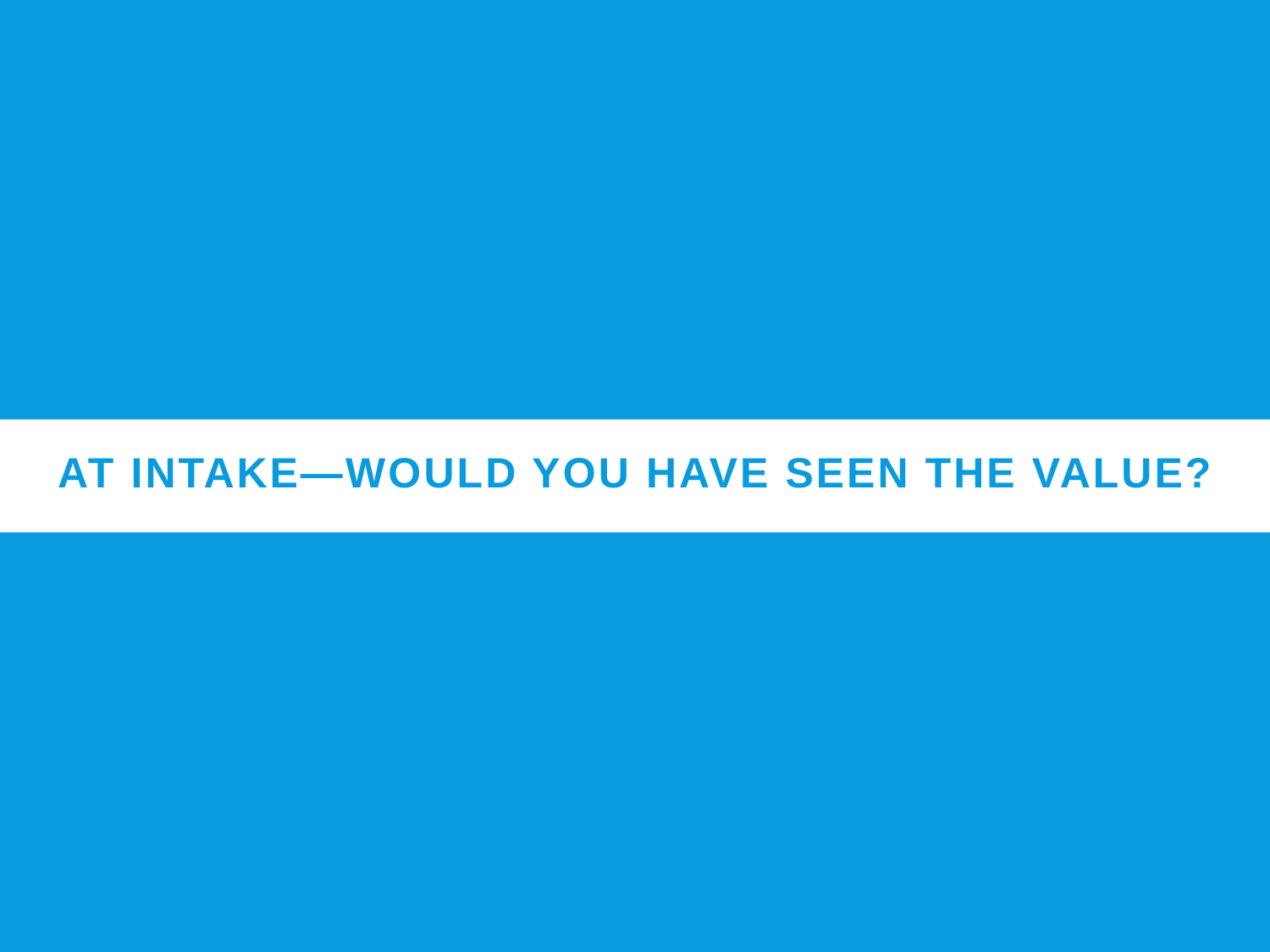

# At intake—would you have seen the value?